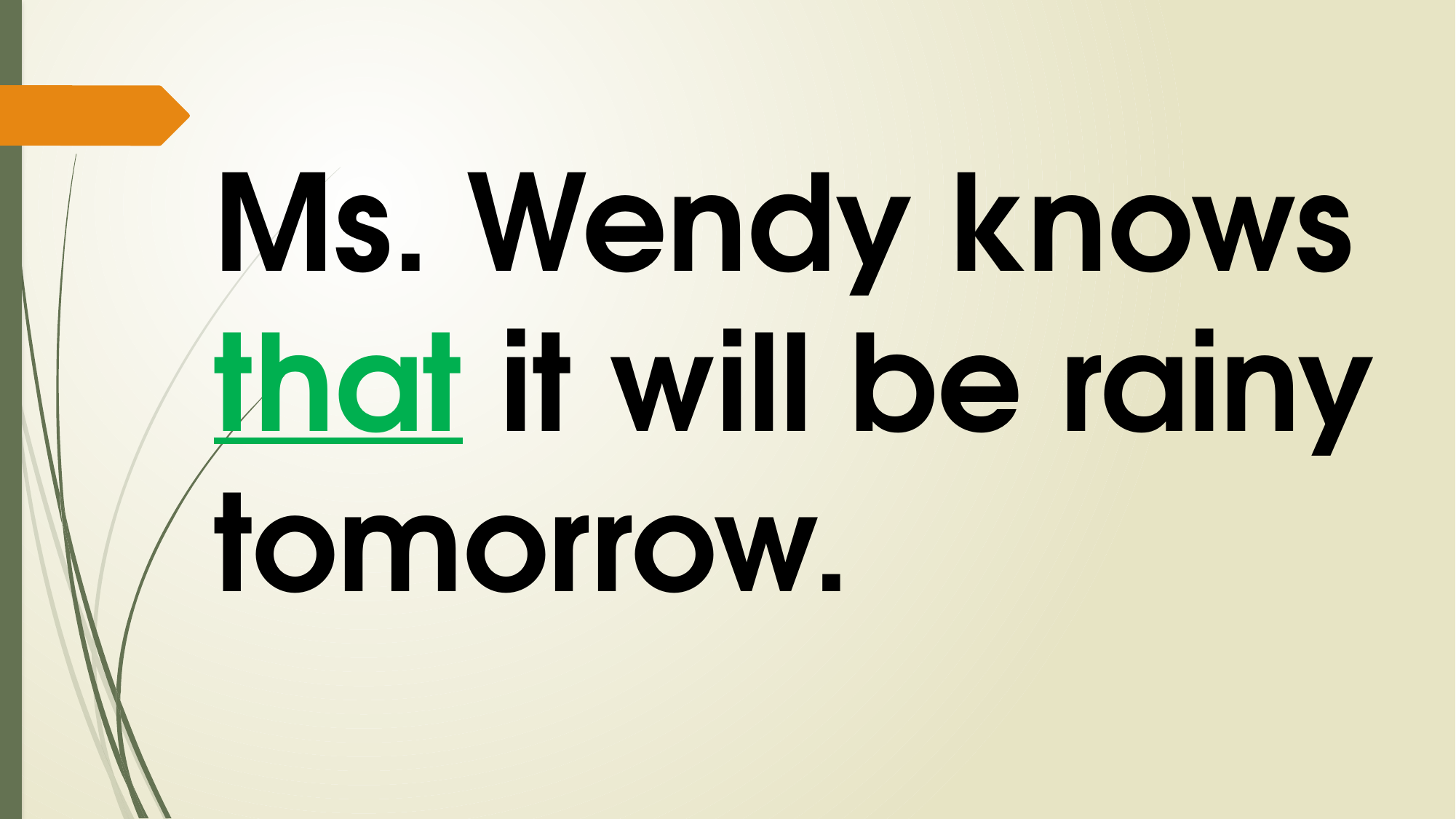

Ms. Wendy knows that it will be rainy tomorrow.